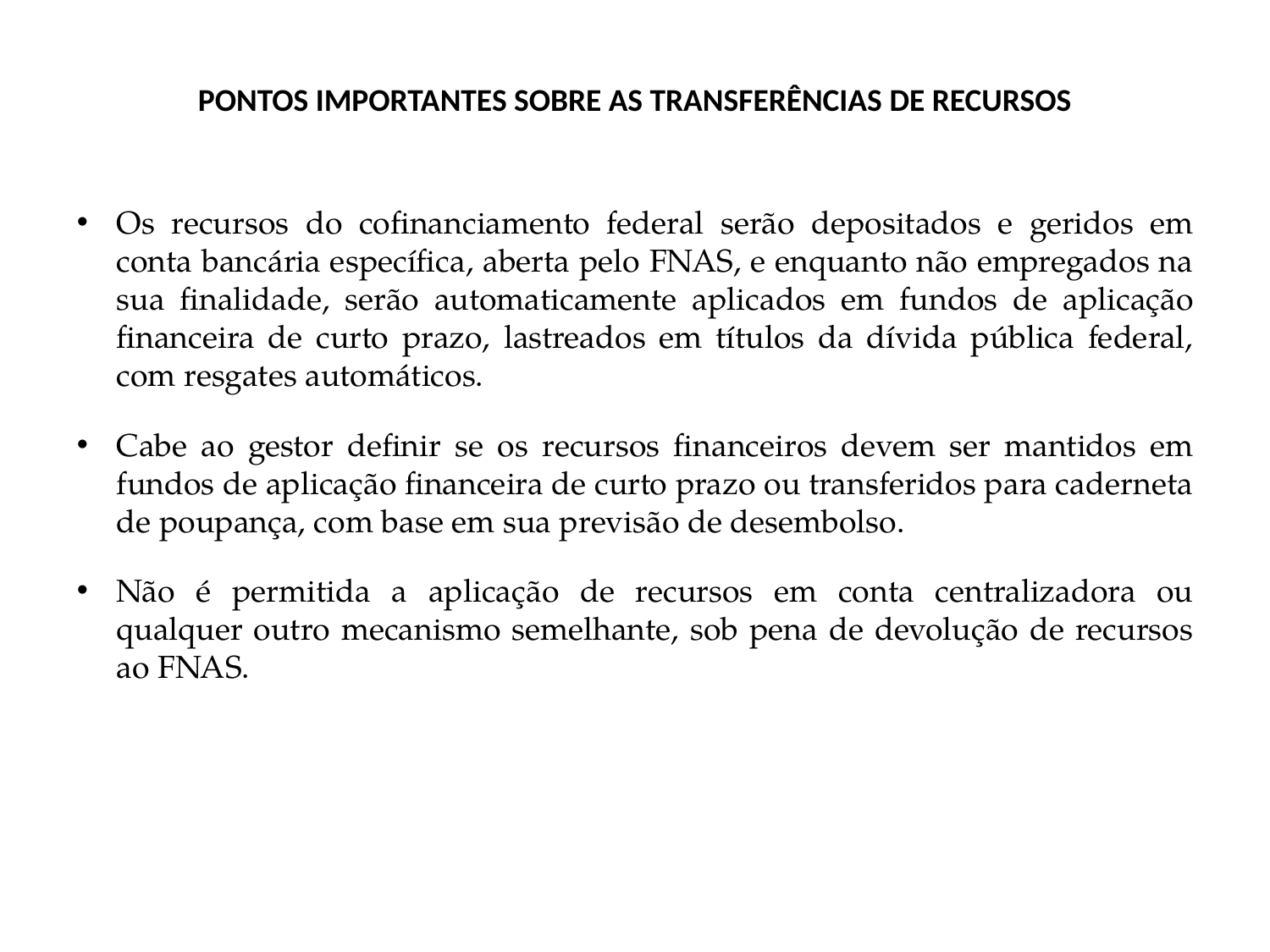

# PONTOS IMPORTANTES SOBRE AS TRANSFERÊNCIAS DE RECURSOS
Os recursos do cofinanciamento federal serão depositados e geridos em conta bancária específica, aberta pelo FNAS, e enquanto não empregados na sua finalidade, serão automaticamente aplicados em fundos de aplicação financeira de curto prazo, lastreados em títulos da dívida pública federal, com resgates automáticos.
Cabe ao gestor definir se os recursos financeiros devem ser mantidos em fundos de aplicação financeira de curto prazo ou transferidos para caderneta de poupança, com base em sua previsão de desembolso.
Não é permitida a aplicação de recursos em conta centralizadora ou qualquer outro mecanismo semelhante, sob pena de devolução de recursos ao FNAS.